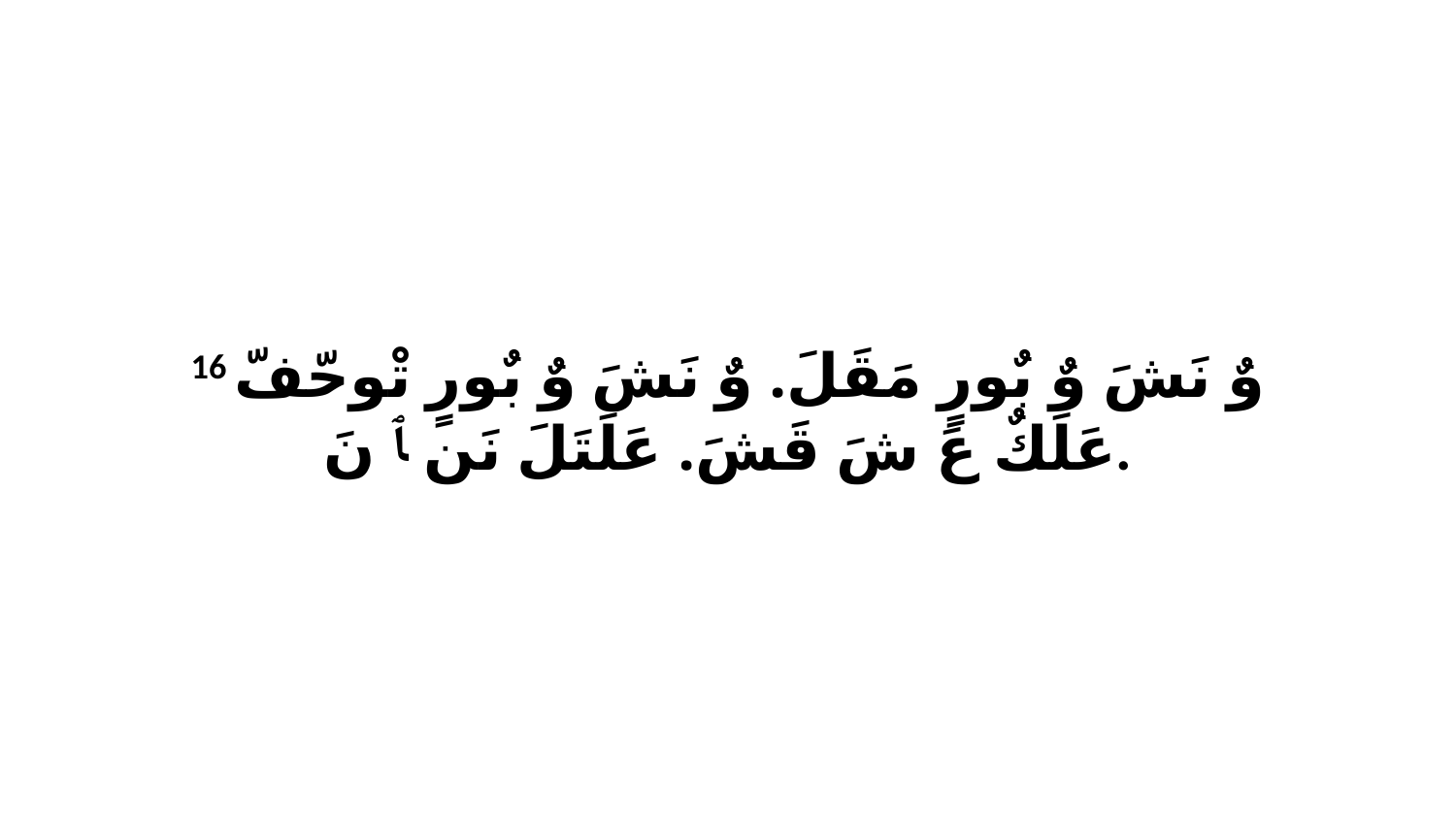

16 وٌ نَشَ وٌ بٌورٍ مَقَلَ. وٌ نَشَ وٌ بٌورٍ تْوحّفّ عَلَكٌ عَ شَ قَشَ. عَلَتَلَ نَن ﭑ نَ.